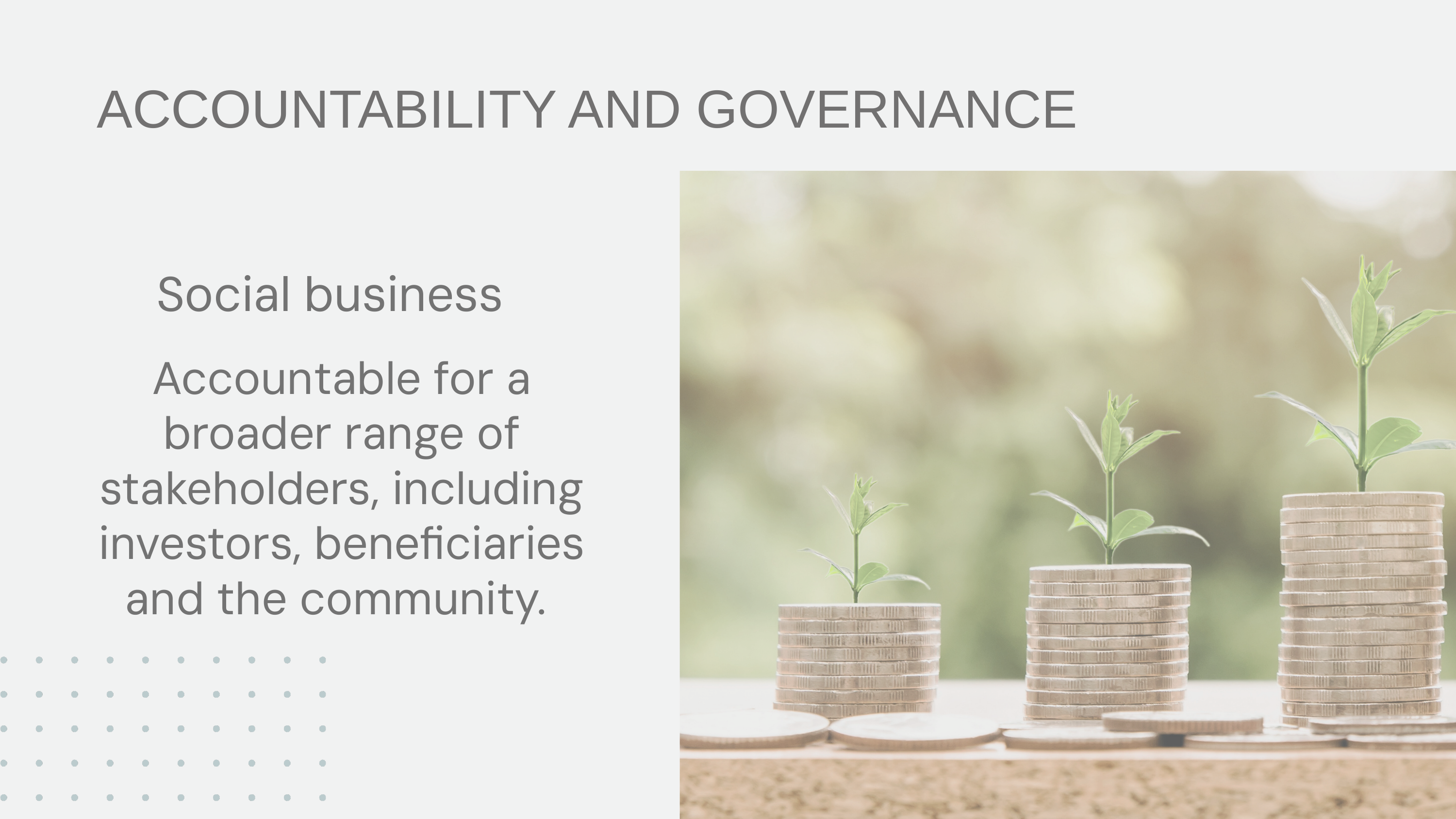

ACCOUNTABILITY AND GOVERNANCE

Social business
Accountable for a broader range of stakeholders, including investors, beneficiaries and the community.